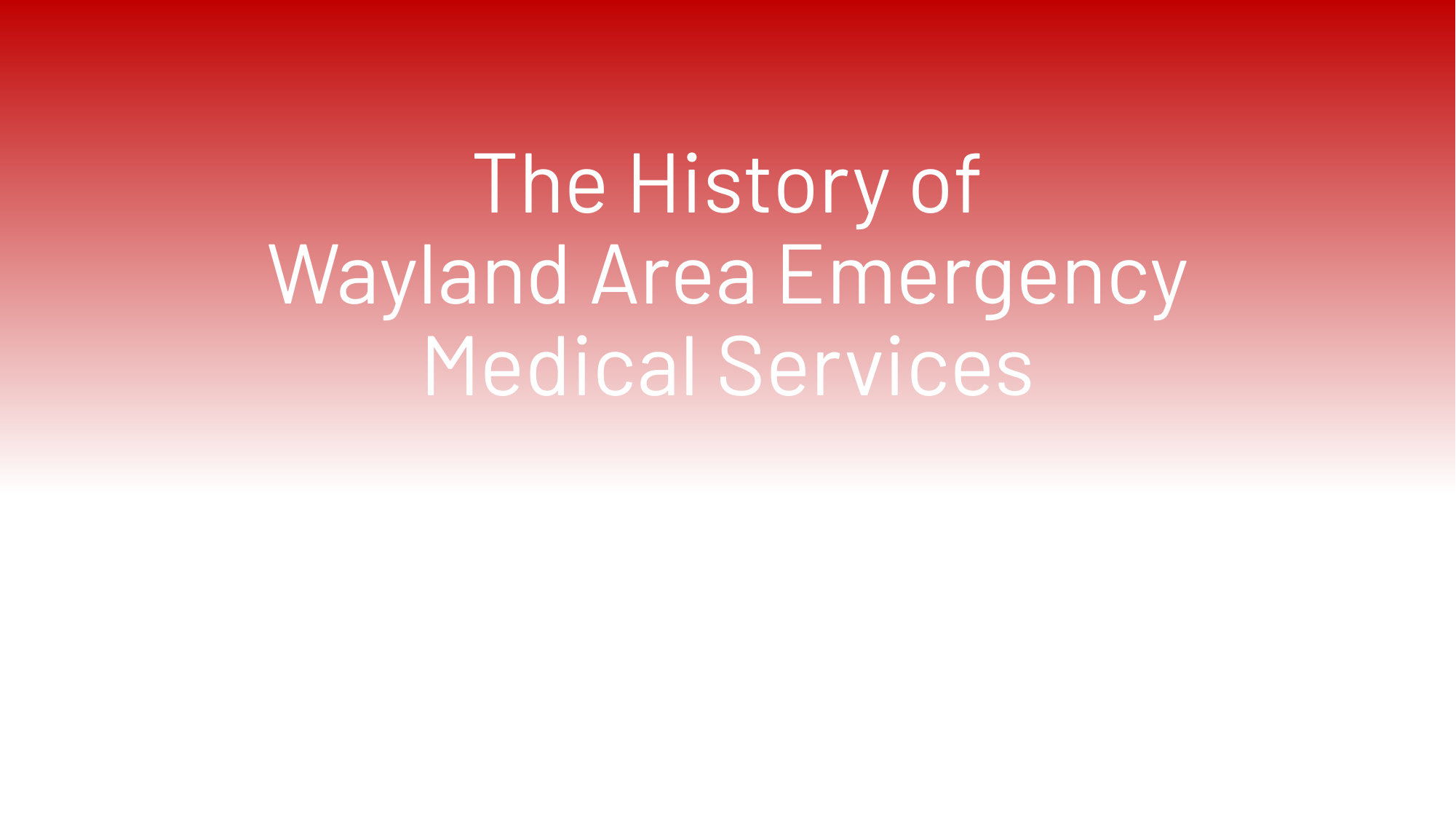

# The History of Wayland Area Emergency Medical Services